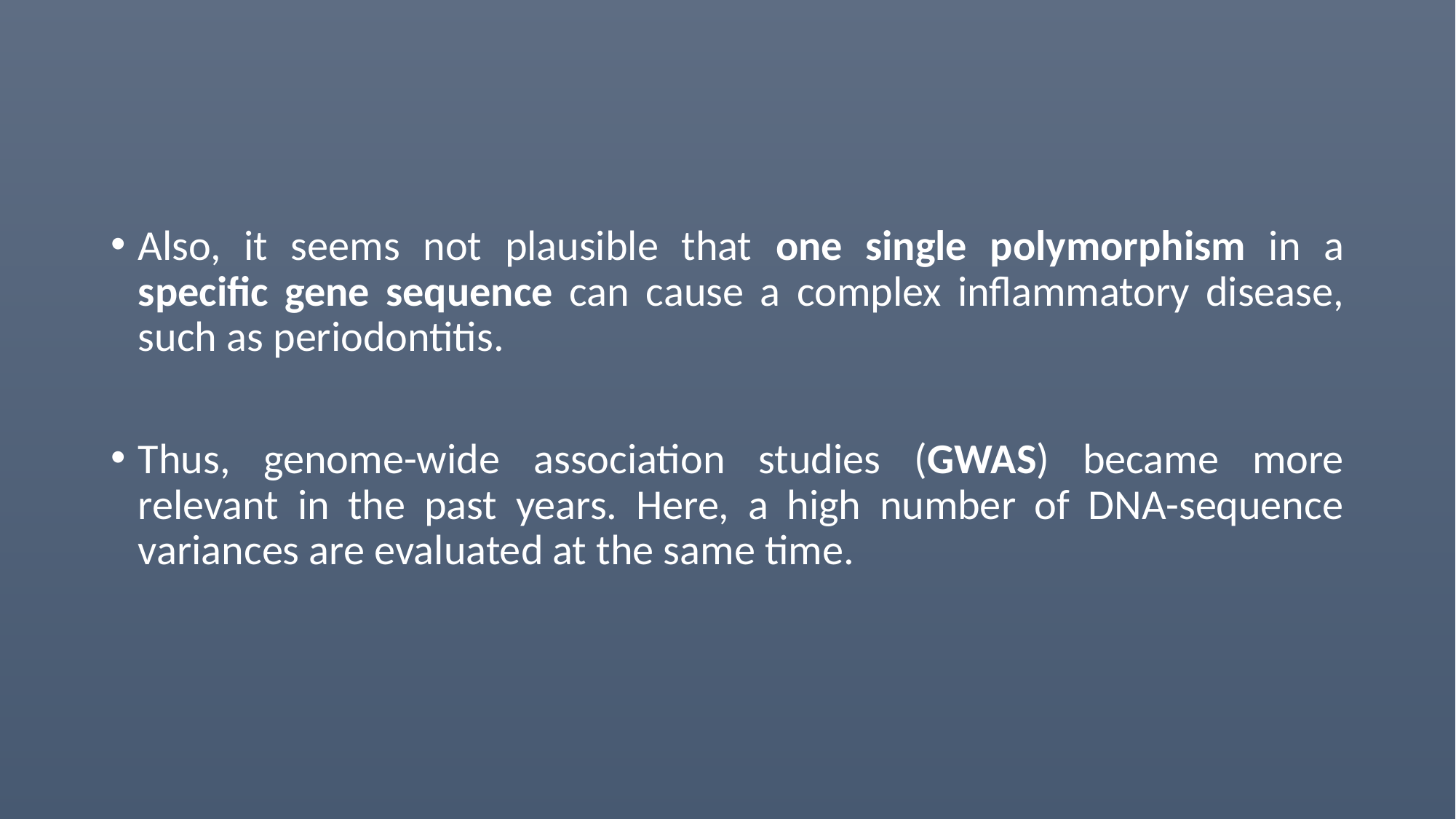

#
Also, it seems not plausible that one single polymorphism in a specific gene sequence can cause a complex inflammatory disease, such as periodontitis.

Thus, genome-wide association studies (GWAS) became more relevant in the past years. Here, a high number of DNA-sequence variances are evaluated at the same time.